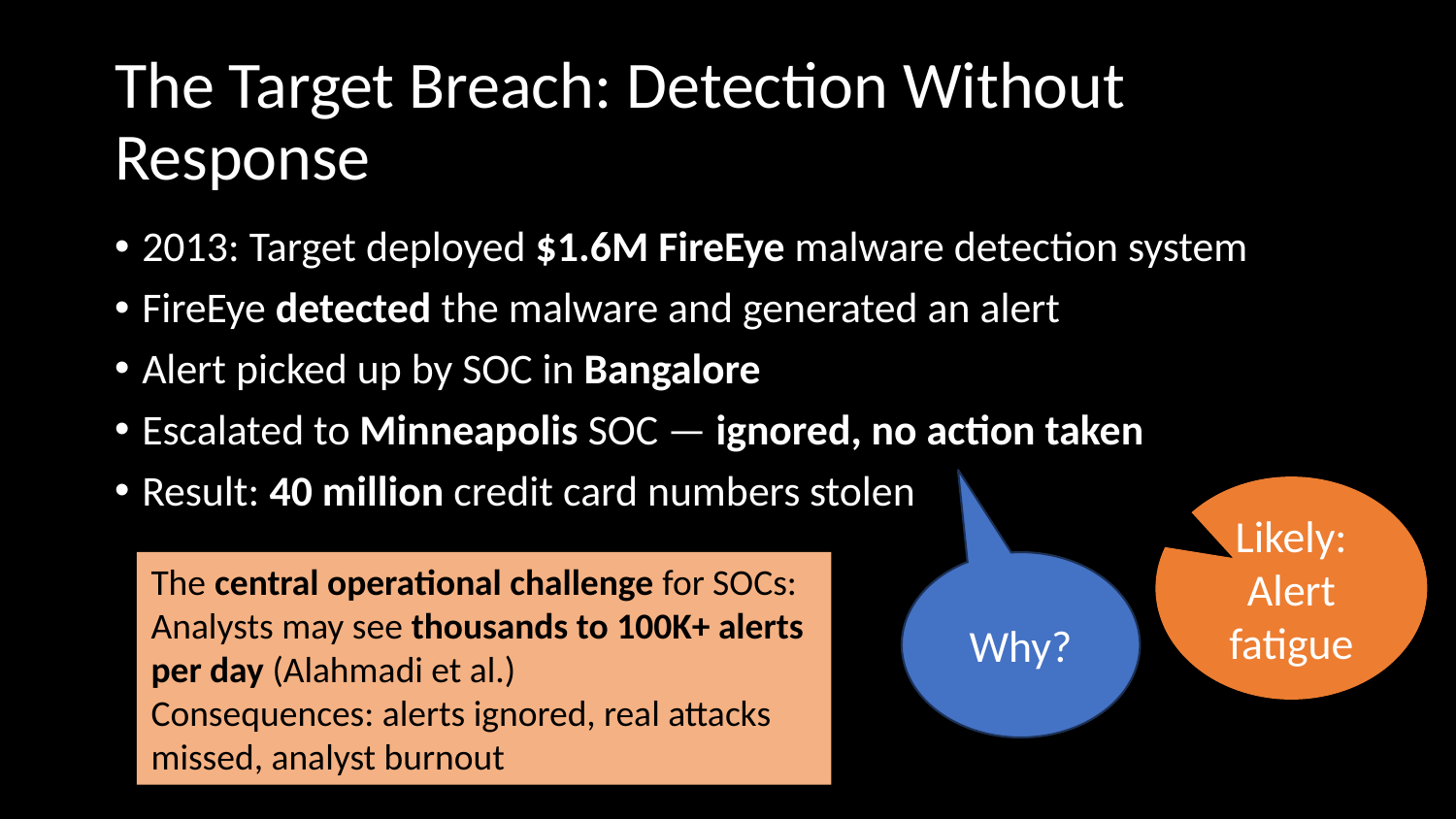

# The Target Breach: Detection Without Response
2013: Target deployed $1.6M FireEye malware detection system
FireEye detected the malware and generated an alert
Alert picked up by SOC in Bangalore
Escalated to Minneapolis SOC — ignored, no action taken
Result: 40 million credit card numbers stolen
Likely: Alert fatigue
The central operational challenge for SOCs:
Analysts may see thousands to 100K+ alerts per day (Alahmadi et al.)
Consequences: alerts ignored, real attacks missed, analyst burnout
Why?